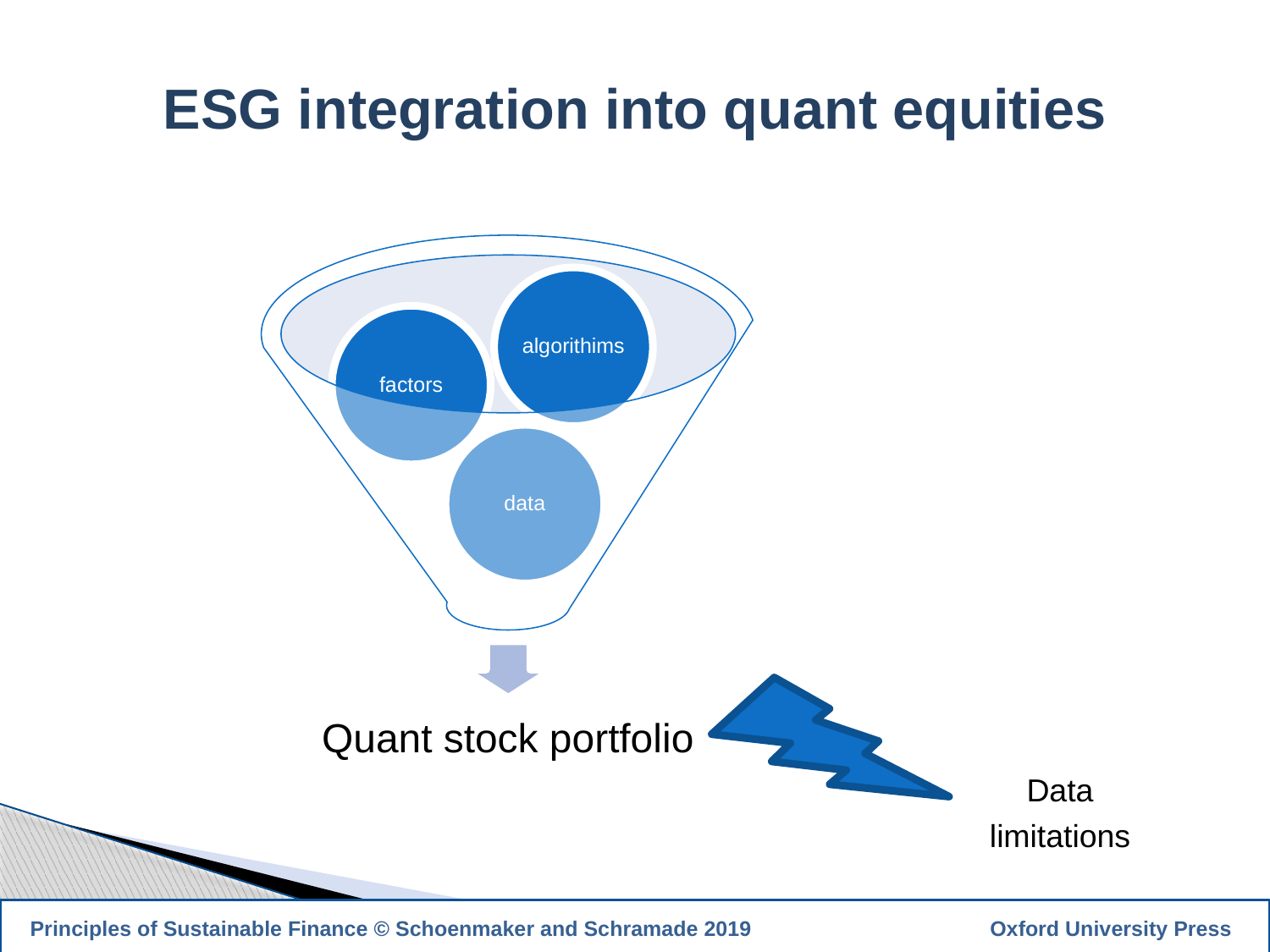

ESG integration into quant equities
Quant stock portfolio
data
factors
algorithims

Data limitations
15

   Principles of Sustainable Finance © Schoenmaker and Schramade 2019		               Oxford University Press